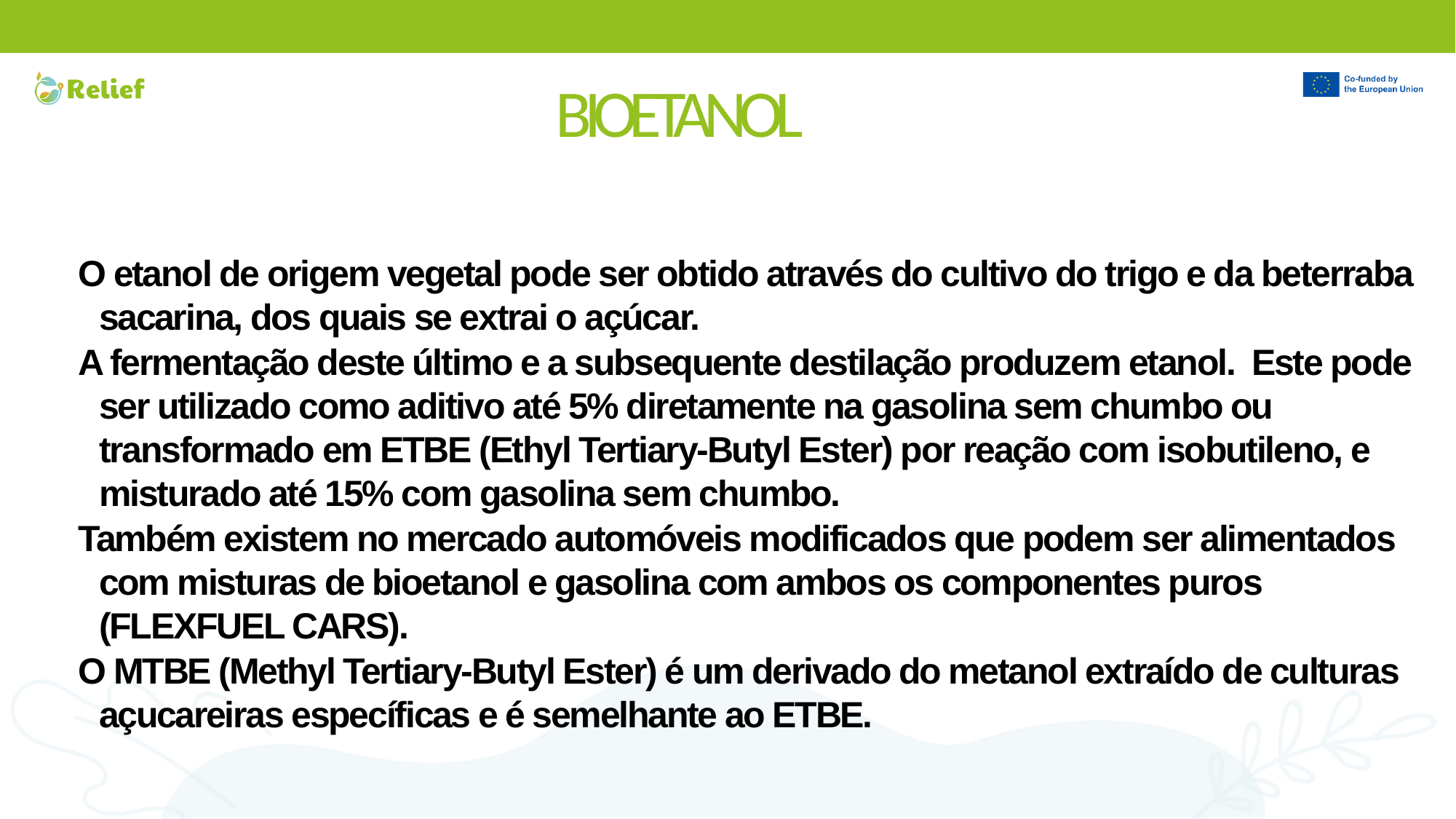

# BIOETANOL
O etanol de origem vegetal pode ser obtido através do cultivo do trigo e da beterraba sacarina, dos quais se extrai o açúcar.
A fermentação deste último e a subsequente destilação produzem etanol.  Este pode ser utilizado como aditivo até 5% diretamente na gasolina sem chumbo ou transformado em ETBE (Ethyl Tertiary-Butyl Ester) por reação com isobutileno, e misturado até 15% com gasolina sem chumbo.
Também existem no mercado automóveis modificados que podem ser alimentados com misturas de bioetanol e gasolina com ambos os componentes puros (FLEXFUEL CARS).
O MTBE (Methyl Tertiary-Butyl Ester) é um derivado do metanol extraído de culturas açucareiras específicas e é semelhante ao ETBE.